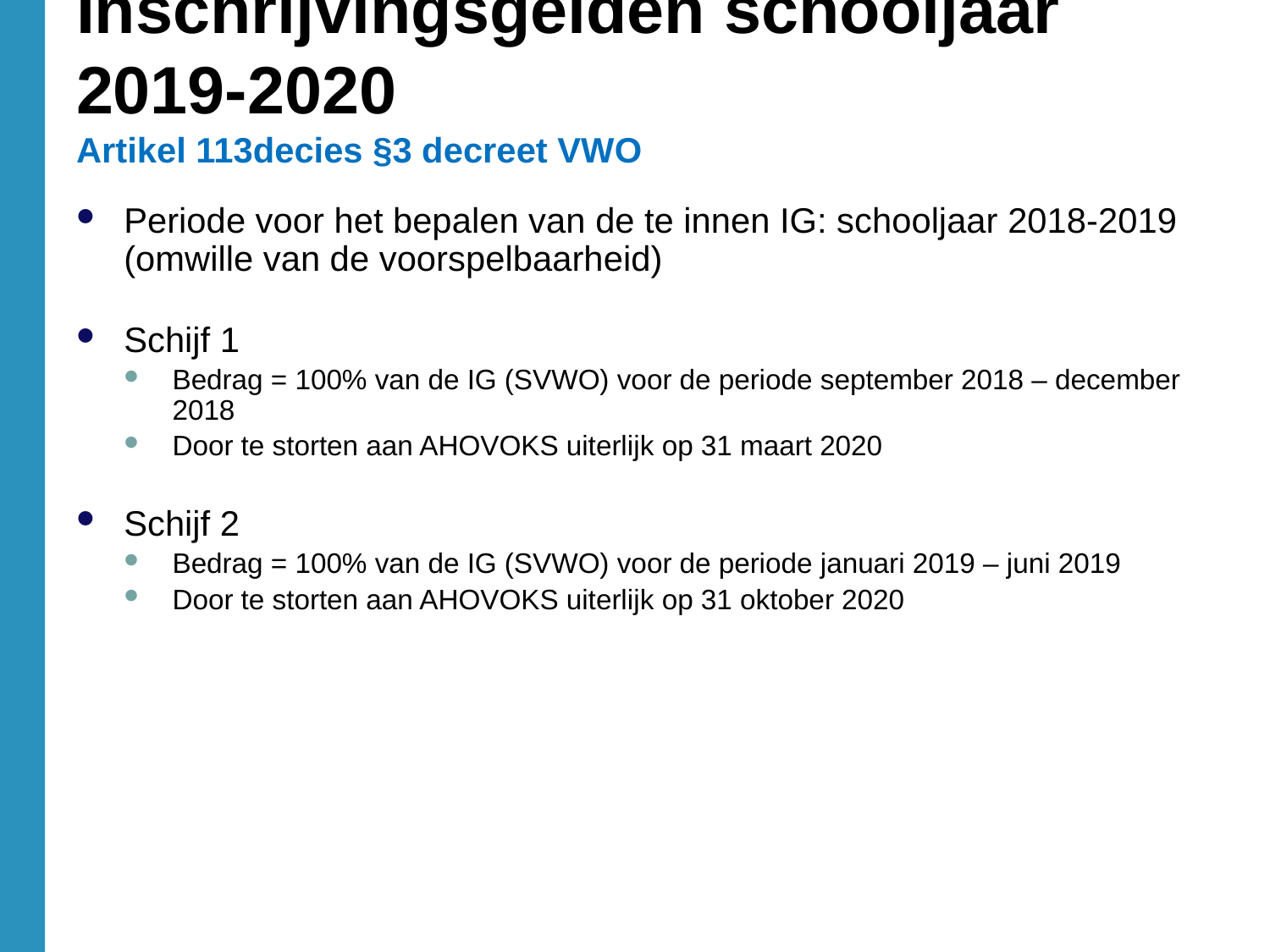

Inschrijvingsgelden schooljaar 2019-2020
Artikel 113decies §3 decreet VWO
Periode voor het bepalen van de te innen IG: schooljaar 2018-2019 (omwille van de voorspelbaarheid)

Schijf 1
Bedrag = 100% van de IG (SVWO) voor de periode september 2018 – december 2018
Door te storten aan AHOVOKS uiterlijk op 31 maart 2020

Schijf 2
Bedrag = 100% van de IG (SVWO) voor de periode januari 2019 – juni 2019
Door te storten aan AHOVOKS uiterlijk op 31 oktober 2020